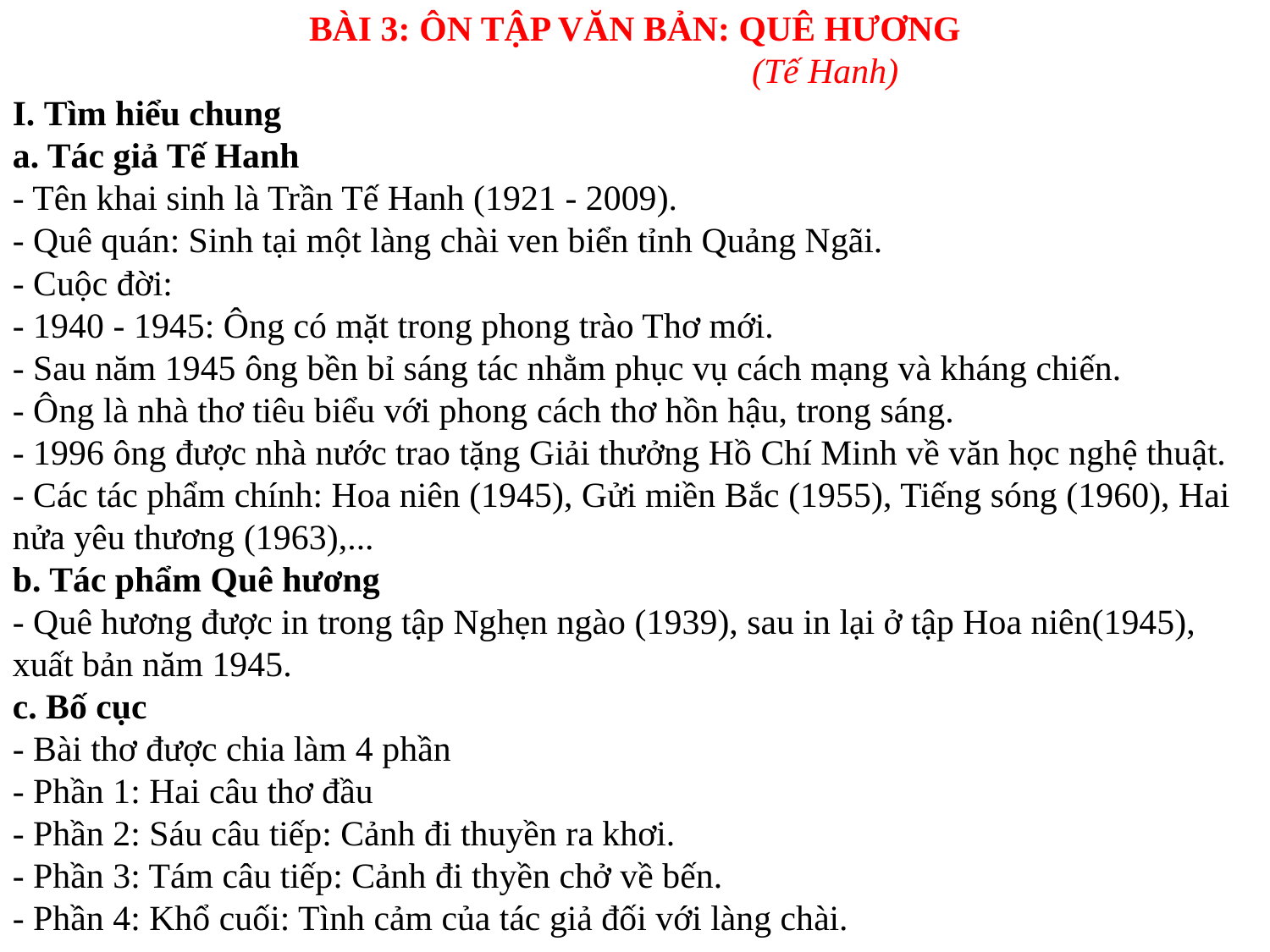

BÀI 3: ÔN TẬP VĂN BẢN: QUÊ HƯƠNG
			(Tế Hanh)

I. Tìm hiểu chung
a. Tác giả Tế Hanh
- Tên khai sinh là Trần Tế Hanh (1921 - 2009).
- Quê quán: Sinh tại một làng chài ven biển tỉnh Quảng Ngãi.
- Cuộc đời:
- 1940 - 1945: Ông có mặt trong phong trào Thơ mới.
- Sau năm 1945 ông bền bỉ sáng tác nhằm phục vụ cách mạng và kháng chiến.
- Ông là nhà thơ tiêu biểu với phong cách thơ hồn hậu, trong sáng.
- 1996 ông được nhà nước trao tặng Giải thưởng Hồ Chí Minh về văn học nghệ thuật.
- Các tác phẩm chính: Hoa niên (1945), Gửi miền Bắc (1955), Tiếng sóng (1960), Hai nửa yêu thương (1963),...
b. Tác phẩm Quê hương
- Quê hương được in trong tập Nghẹn ngào (1939), sau in lại ở tập Hoa niên(1945), xuất bản năm 1945.
c. Bố cục
- Bài thơ được chia làm 4 phần
- Phần 1: Hai câu thơ đầu
- Phần 2: Sáu câu tiếp: Cảnh đi thuyền ra khơi.
- Phần 3: Tám câu tiếp: Cảnh đi thyền chở về bến.
- Phần 4: Khổ cuối: Tình cảm của tác giả đối với làng chài.